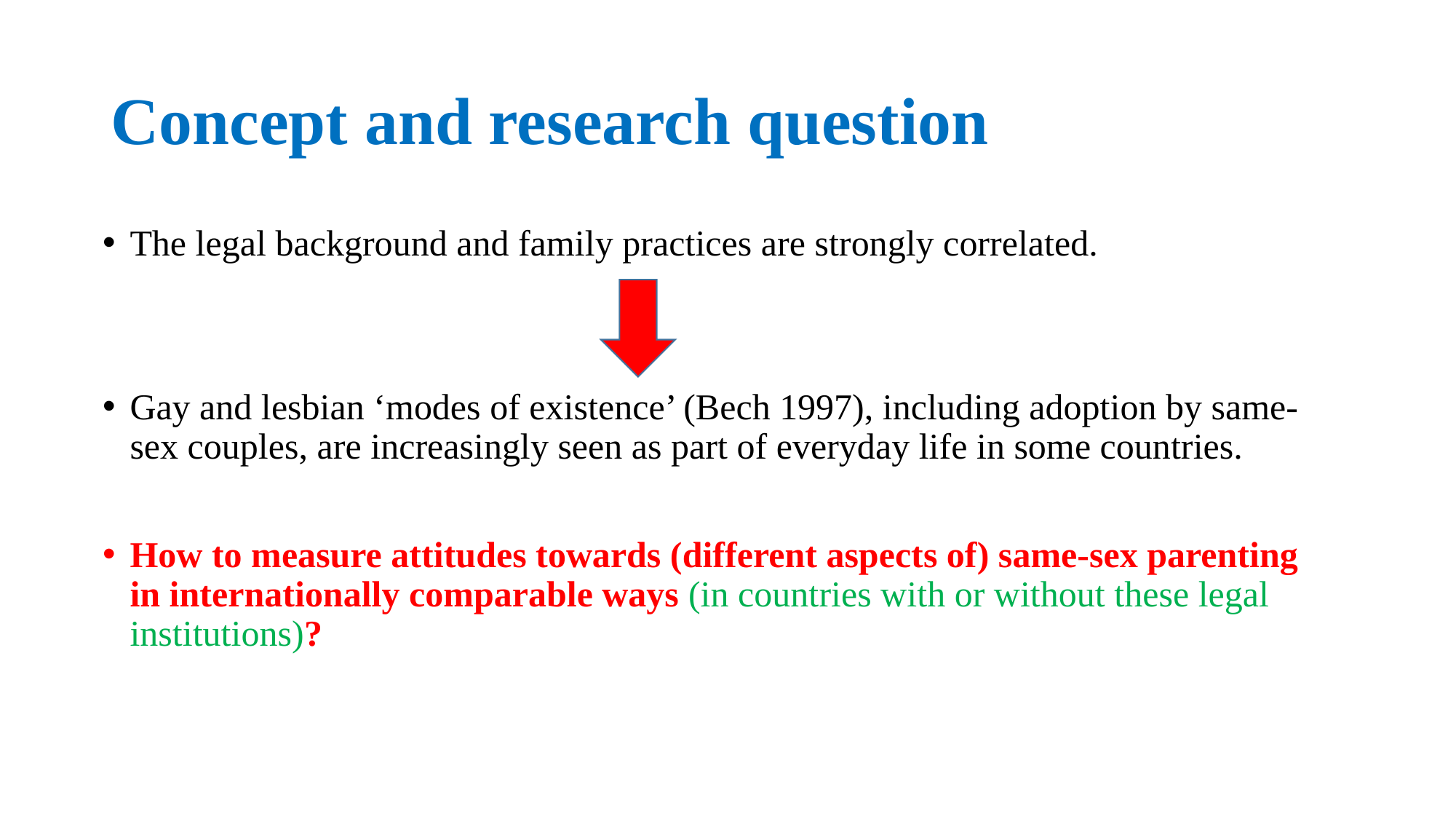

# Concept and research question
The legal background and family practices are strongly correlated.

Gay and lesbian ‘modes of existence’ (Bech 1997), including adoption by same-sex couples, are increasingly seen as part of everyday life in some countries.

How to measure attitudes towards (different aspects of) same-sex parenting in internationally comparable ways (in countries with or without these legal institutions)?